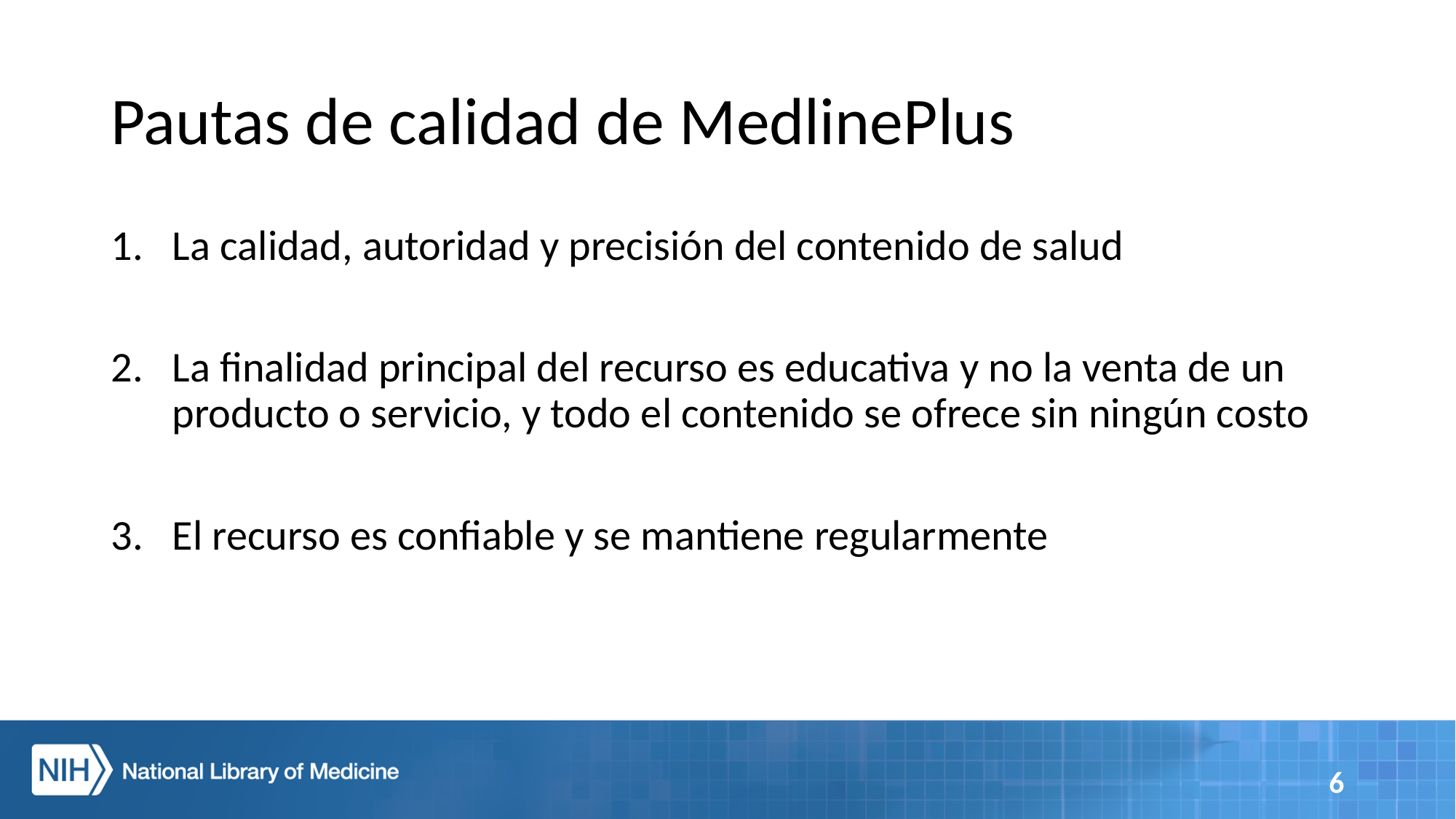

# Pautas de calidad de MedlinePlus
La calidad, autoridad y precisión del contenido de salud

La finalidad principal del recurso es educativa y no la venta de un producto o servicio, y todo el contenido se ofrece sin ningún costo

El recurso es confiable y se mantiene regularmente

6